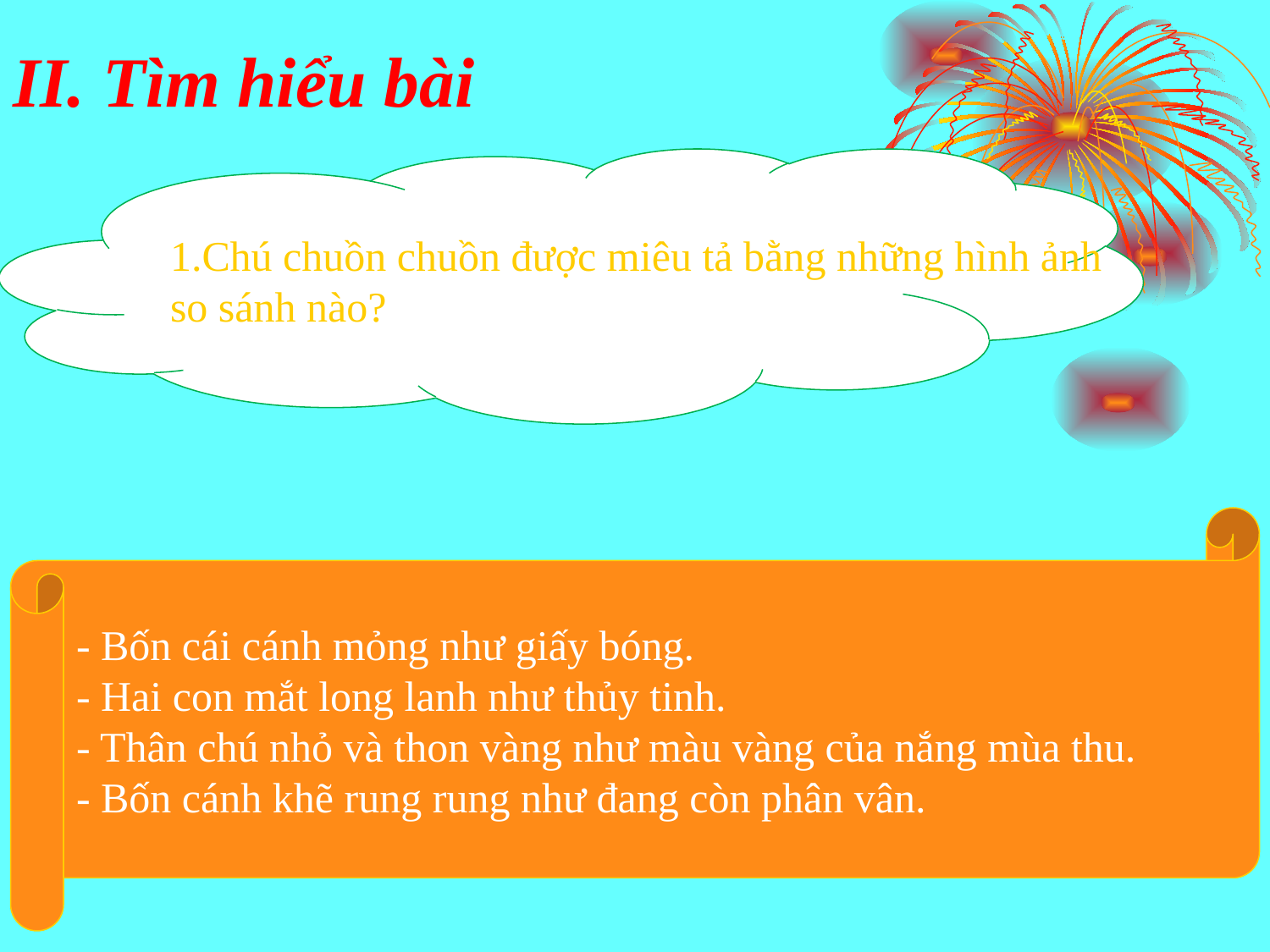

# II. Tìm hiểu bài
1.Chú chuồn chuồn được miêu tả bằng những hình ảnh
so sánh nào?
- Bốn cái cánh mỏng như giấy bóng.
- Hai con mắt long lanh như thủy tinh.
- Thân chú nhỏ và thon vàng như màu vàng của nắng mùa thu.
- Bốn cánh khẽ rung rung như đang còn phân vân.